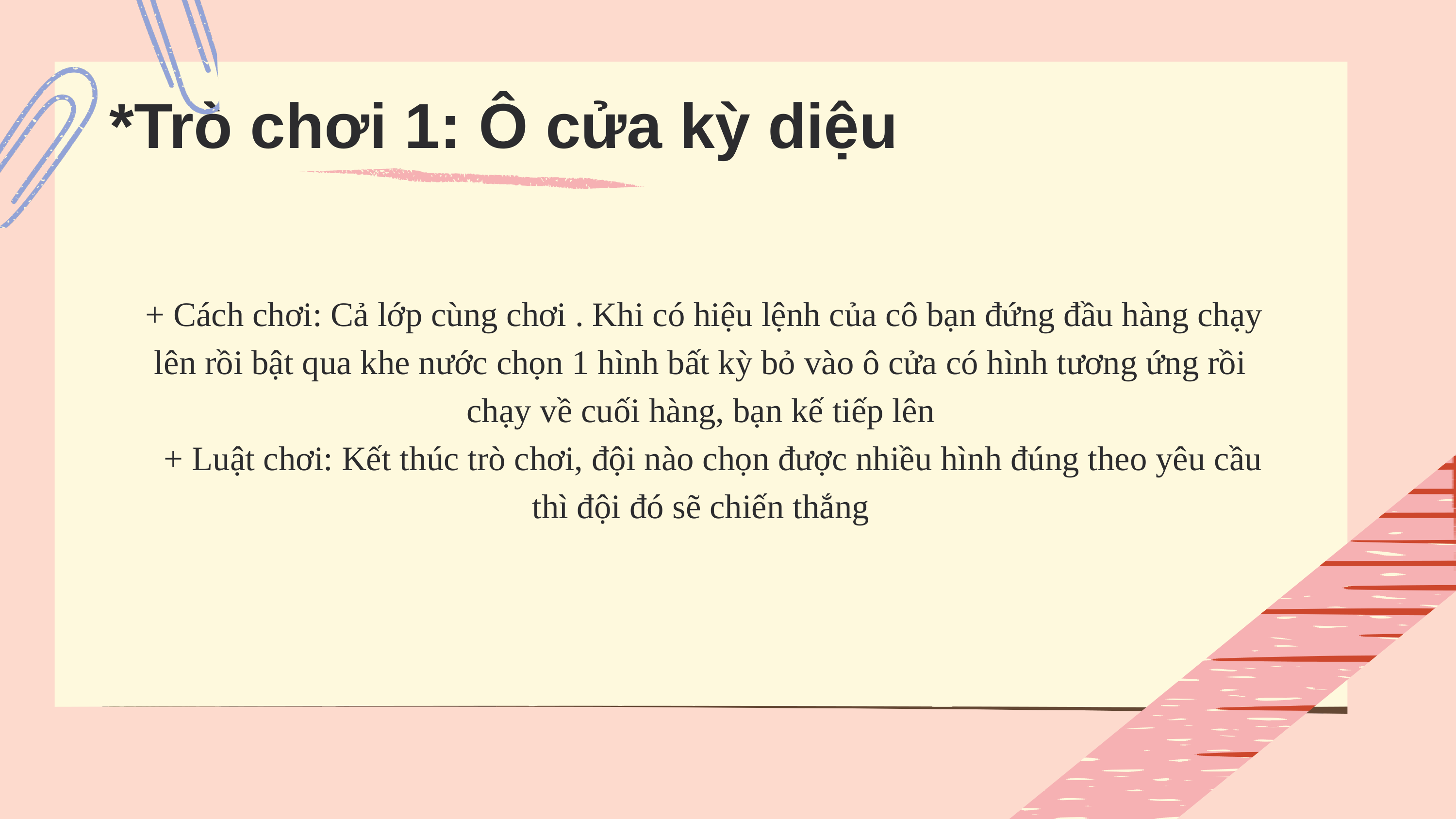

*Trò chơi 1: Ô cửa kỳ diệu

 + Cách chơi: Cả lớp cùng chơi . Khi có hiệu lệnh của cô bạn đứng đầu hàng chạy lên rồi bật qua khe nước chọn 1 hình bất kỳ bỏ vào ô cửa có hình tương ứng rồi chạy về cuối hàng, bạn kế tiếp lên
   + Luật chơi: Kết thúc trò chơi, đội nào chọn được nhiều hình đúng theo yêu cầu thì đội đó sẽ chiến thắng